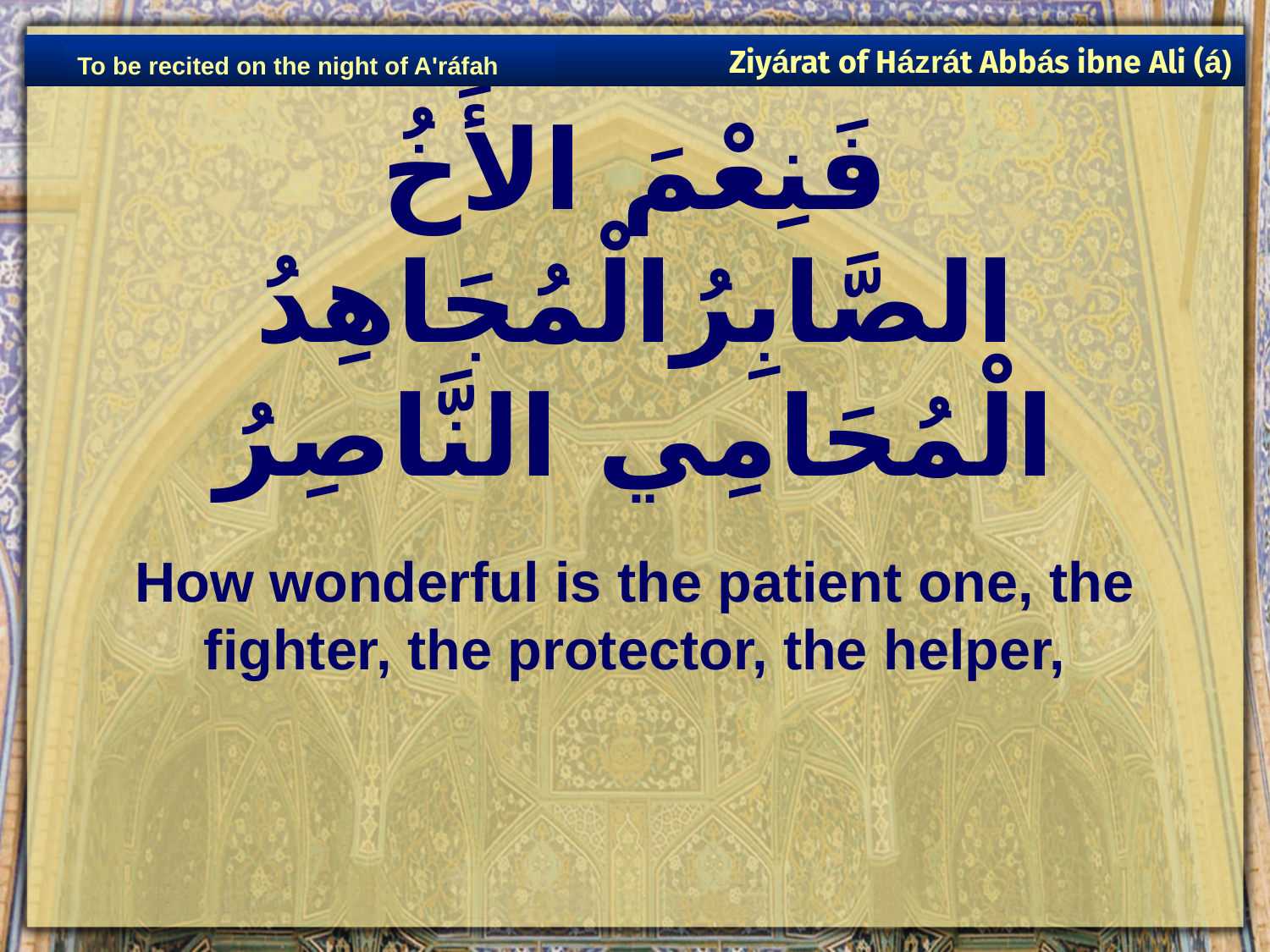

Ziyárat of Házrát Abbás ibne Ali (á)
To be recited on the night of A'ráfah
# فَنِعْمَ الأَخُ الصَّابِرُالْمُجَاهِدُ الْمُحَامِي النَّاصِرُ
How wonderful is the patient one, the fighter, the protector, the helper,